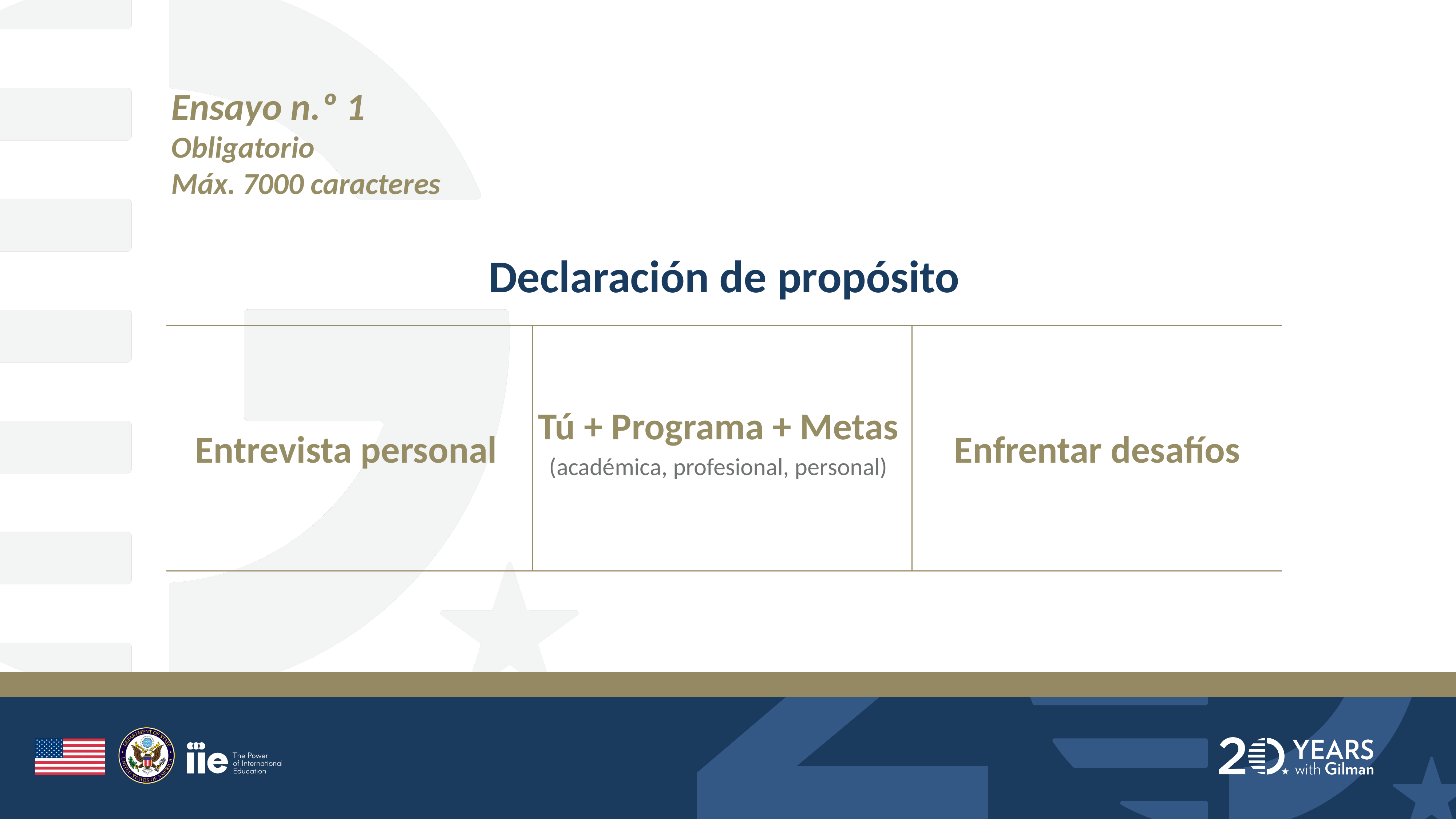

Ensayo n.º 1
Obligatorio
Máx. 7000 caracteres
Declaración de propósito

Tú + Programa + Metas
Enfrentar desafíos
Entrevista personal
(académica, profesional, personal)